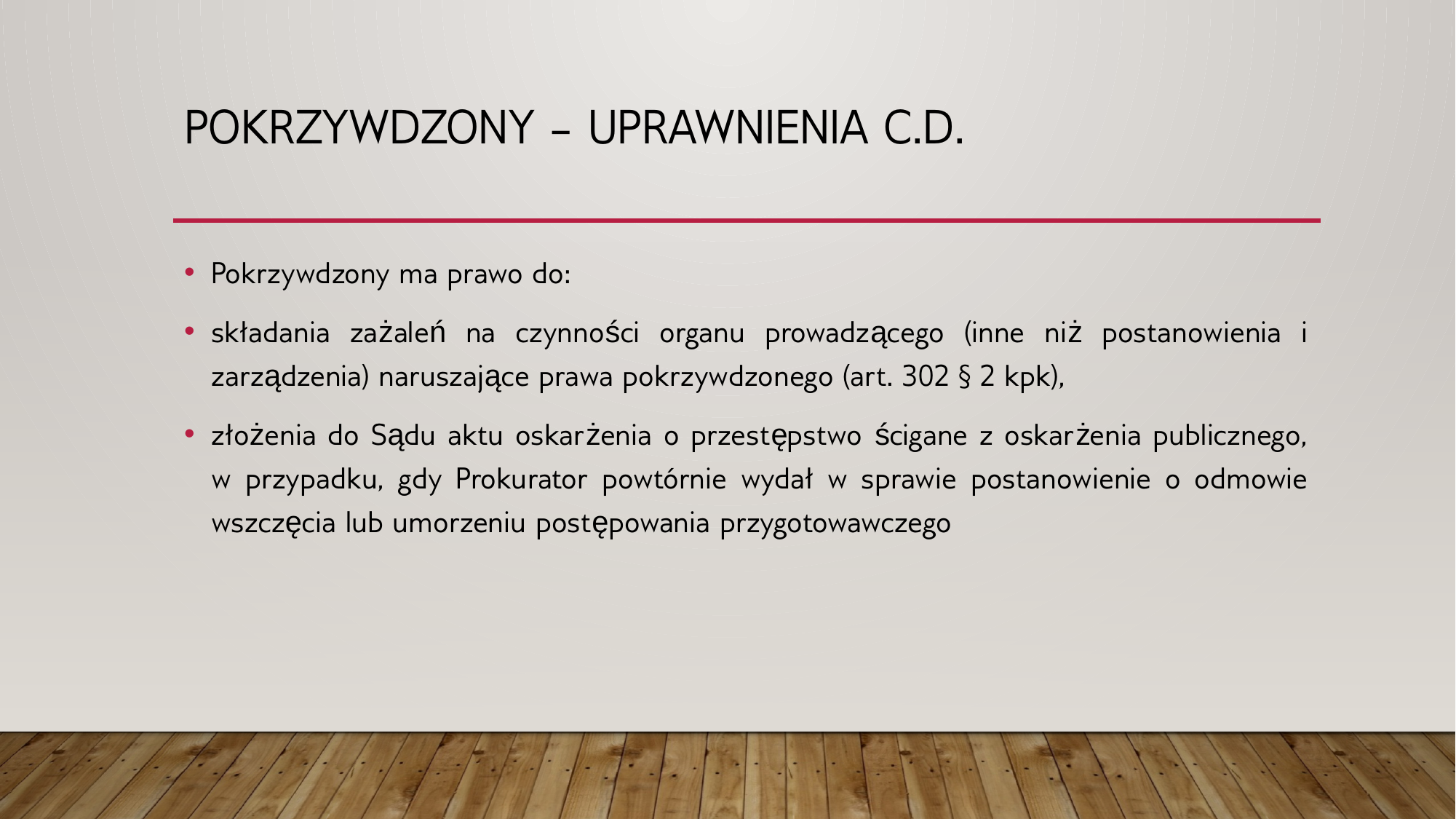

# Pokrzywdzony – uprawnienia c.d.
Pokrzywdzony ma prawo do:
składania zażaleń na czynności organu prowadzącego (inne niż postanowienia i zarządzenia) naruszające prawa pokrzywdzonego (art. 302 § 2 kpk),
złożenia do Sądu aktu oskarżenia o przestępstwo ścigane z oskarżenia publicznego, w przypadku, gdy Prokurator powtórnie wydał w sprawie postanowienie o odmowie wszczęcia lub umorzeniu postępowania przygotowawczego